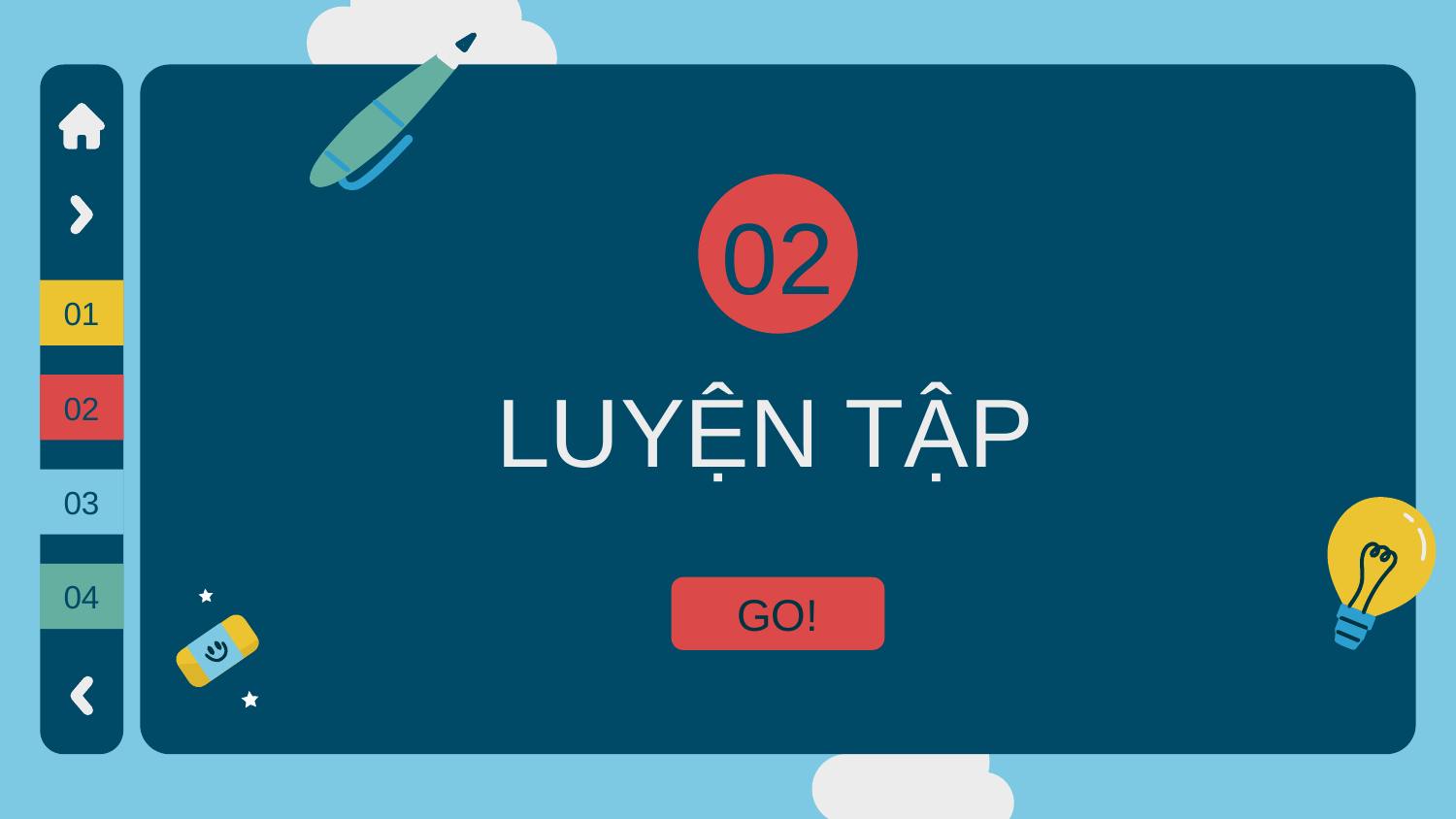

02
01
# LUYỆN TẬP
02
03
04
GO!